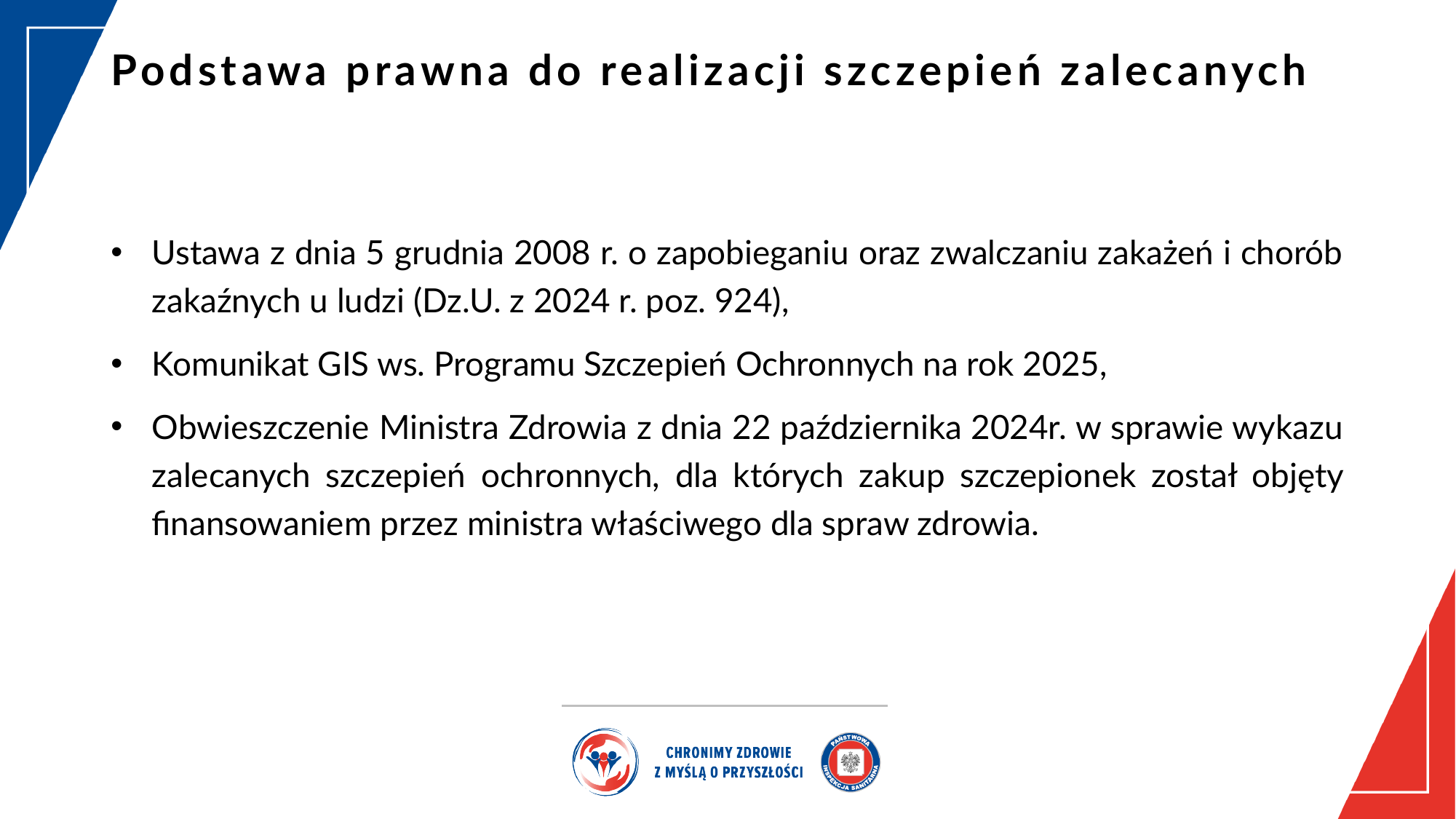

# Podstawa prawna do realizacji szczepień zalecanych
Ustawa z dnia 5 grudnia 2008 r. o zapobieganiu oraz zwalczaniu zakażeń i chorób zakaźnych u ludzi (Dz.U. z 2024 r. poz. 924),
Komunikat GIS ws. Programu Szczepień Ochronnych na rok 2025,
Obwieszczenie Ministra Zdrowia z dnia 22 października 2024r. w sprawie wykazu zalecanych szczepień ochronnych, dla których zakup szczepionek został objęty finansowaniem przez ministra właściwego dla spraw zdrowia.